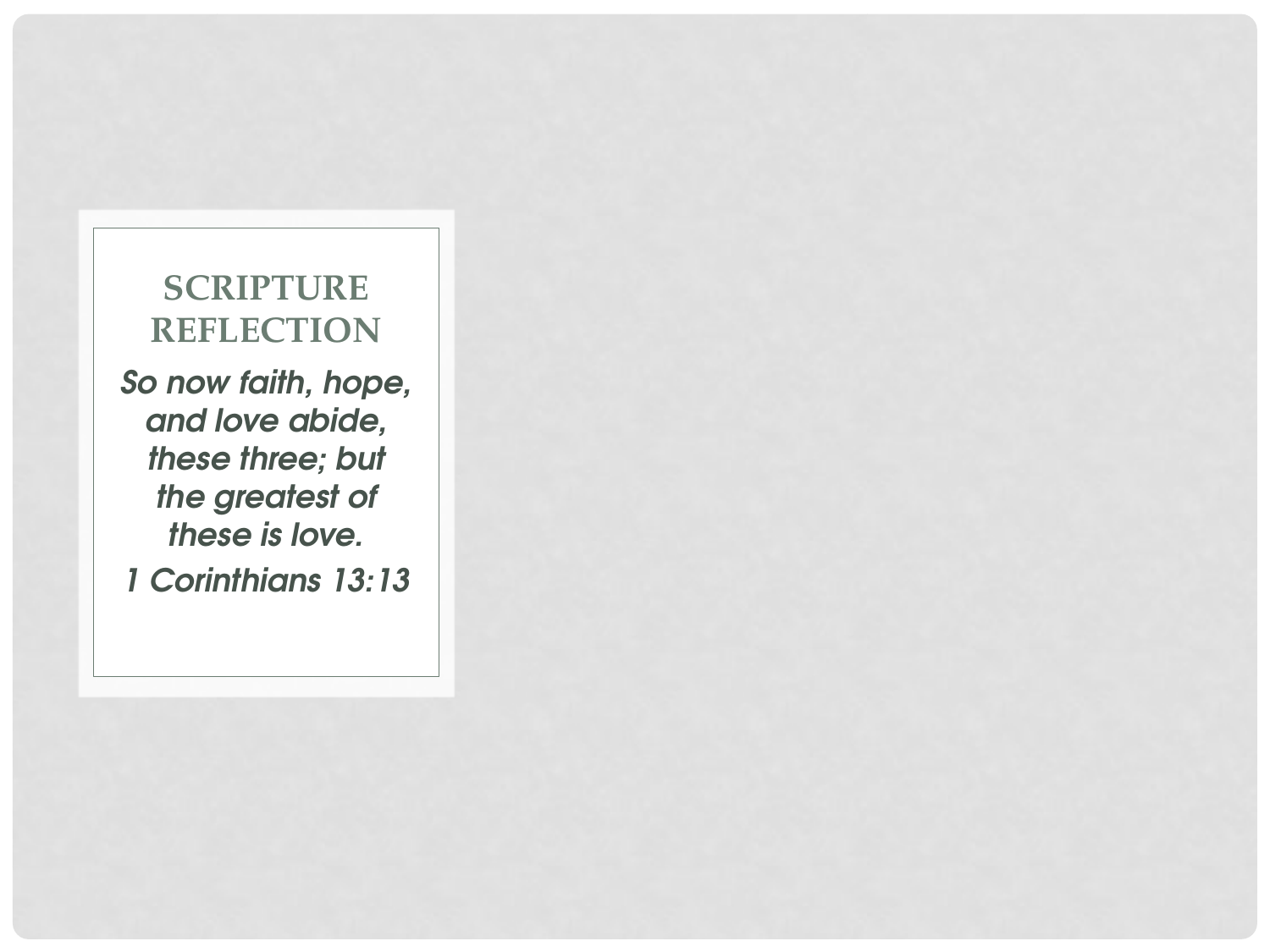

# Scripture reflection
So now faith, hope, and love abide, these three; but the greatest of these is love.
1 Corinthians 13:13